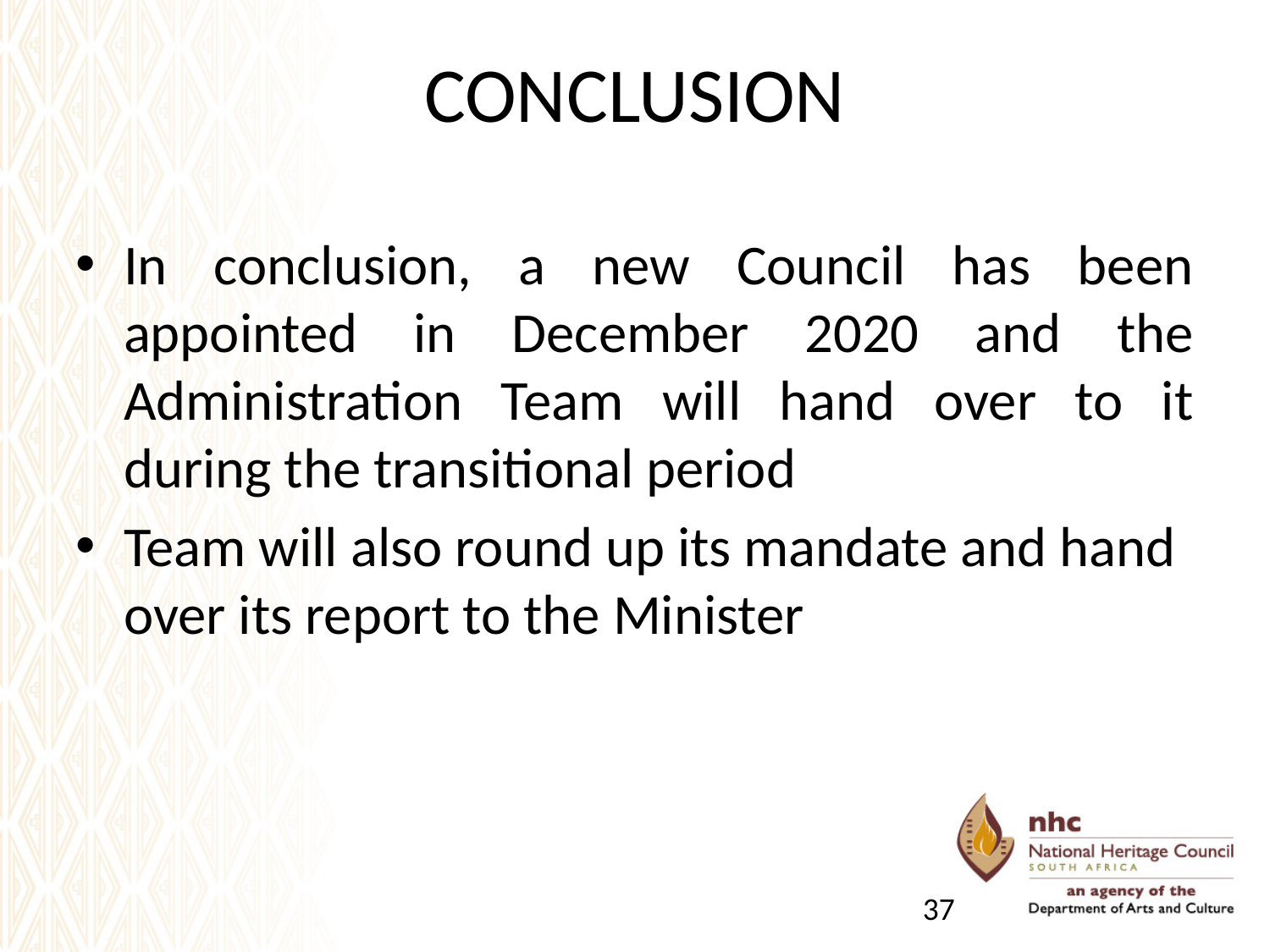

# CONCLUSION
In conclusion, a new Council has been appointed in December 2020 and the Administration Team will hand over to it during the transitional period
Team will also round up its mandate and hand over its report to the Minister
37